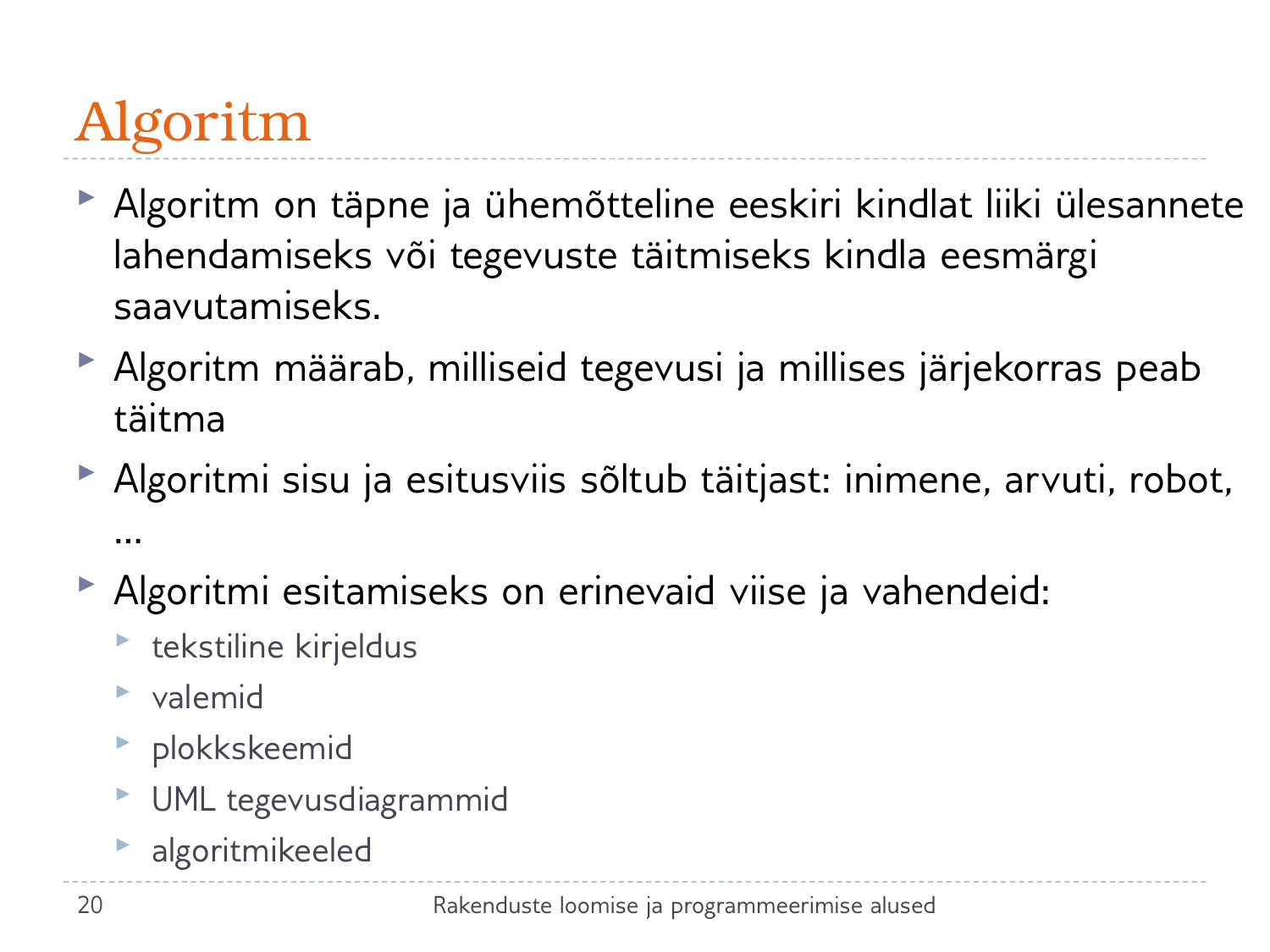

# Algoritm
Algoritm on täpne ja ühemõtteline eeskiri kindlat liiki ülesannete lahendamiseks või tegevuste täitmiseks kindla eesmärgi saavutamiseks.
Algoritm määrab, milliseid tegevusi ja millises järjekorras peab täitma
Algoritmi sisu ja esitusviis sõltub täitjast: inimene, arvuti, robot, …
Algoritmi esitamiseks on erinevaid viise ja vahendeid:
tekstiline kirjeldus
valemid
plokkskeemid
UML tegevusdiagrammid
algoritmikeeled

20
Rakenduste loomise ja programmeerimise alused